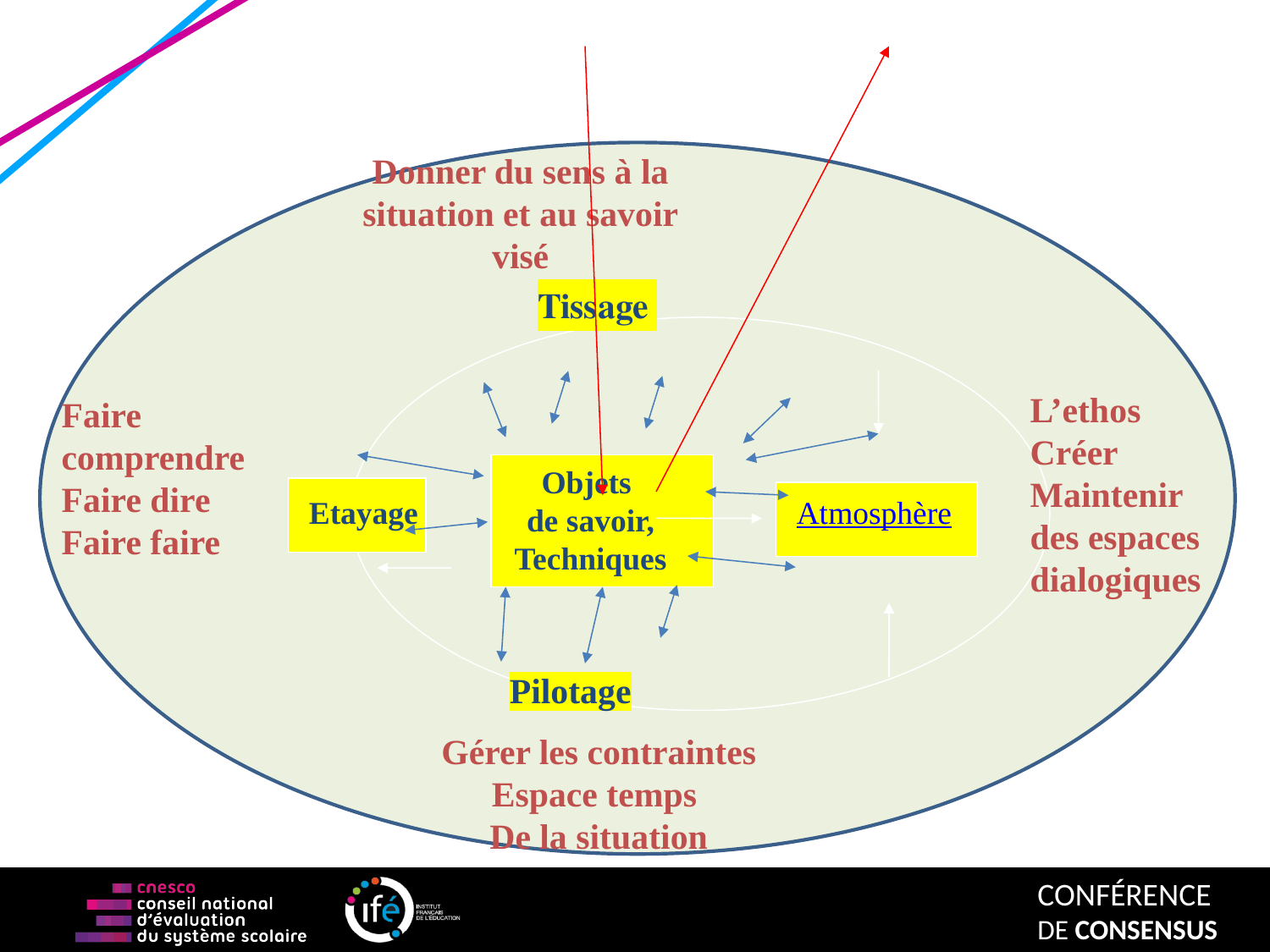

Donner du sens à la situation et au savoir visé
Scène d’arrière plan
Tissage
Scène
collective

L’ethos
Créer
Maintenir
des espaces
dialogiques
Faire comprendre
Faire dire
Faire faire

Scène
 duale
Objets
de savoir,
Techniques

Etayage
Atmosphère

Atelier groupes

Pilotage

Gérer les contraintes
Espace temps
De la situation
Scène privée